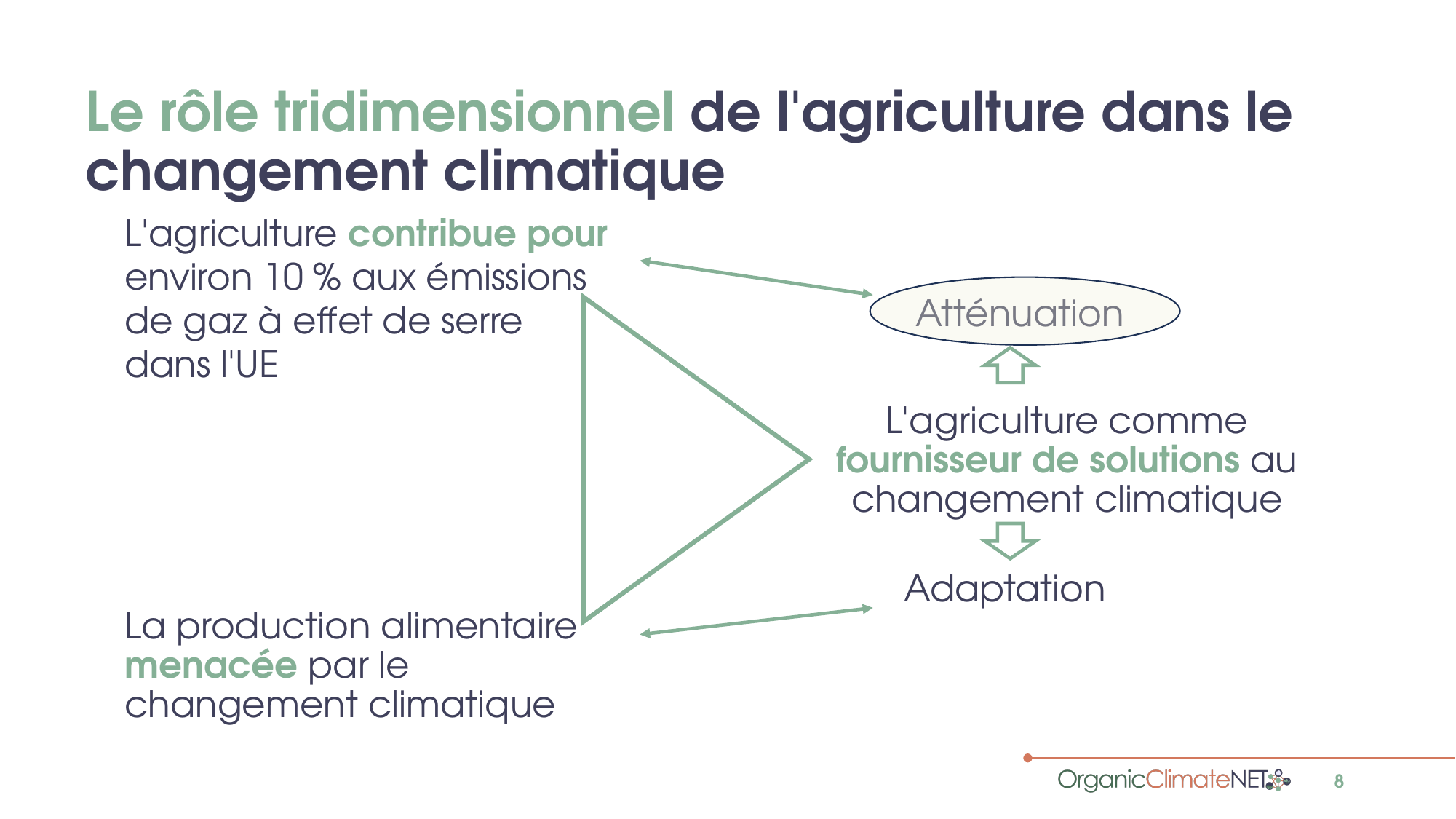

# Le rôle tridimensionnel de l'agriculture dans le changement climatique
L'agriculture contribue pour environ 10 % aux émissions de gaz à effet de serre
dans l'UE

Atténuation

L'agriculture comme fournisseur de solutions au changement climatique

Adaptation
La production alimentaire menacée par le changement climatique
8